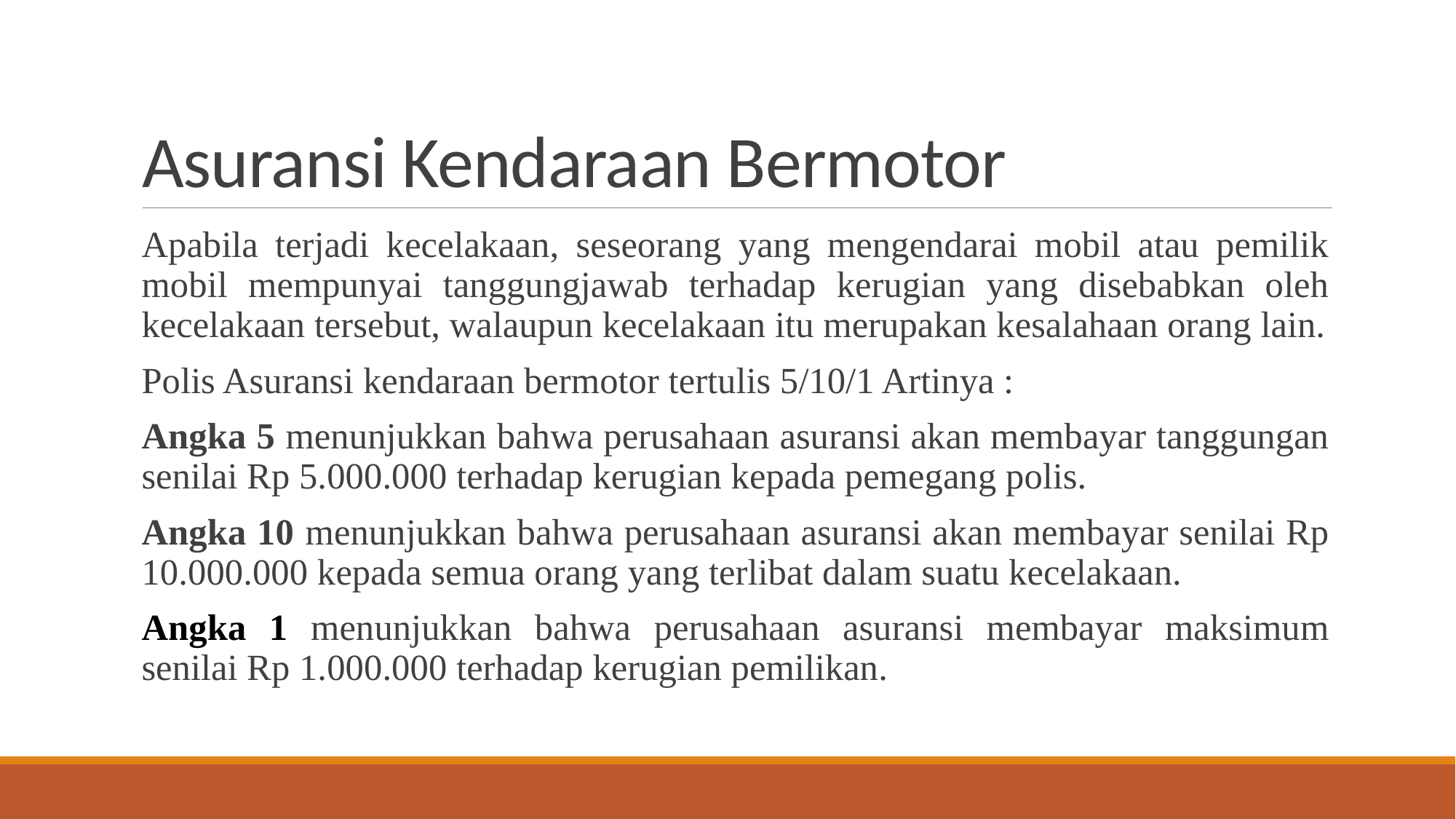

# Asuransi Kendaraan Bermotor
Apabila terjadi kecelakaan, seseorang yang mengendarai mobil atau pemilik mobil mempunyai tanggungjawab terhadap kerugian yang disebabkan oleh kecelakaan tersebut, walaupun kecelakaan itu merupakan kesalahaan orang lain.
Polis Asuransi kendaraan bermotor tertulis 5/10/1 Artinya :
Angka 5 menunjukkan bahwa perusahaan asuransi akan membayar tanggungan senilai Rp 5.000.000 terhadap kerugian kepada pemegang polis.
Angka 10 menunjukkan bahwa perusahaan asuransi akan membayar senilai Rp 10.000.000 kepada semua orang yang terlibat dalam suatu kecelakaan.
Angka 1 menunjukkan bahwa perusahaan asuransi membayar maksimum senilai Rp 1.000.000 terhadap kerugian pemilikan.